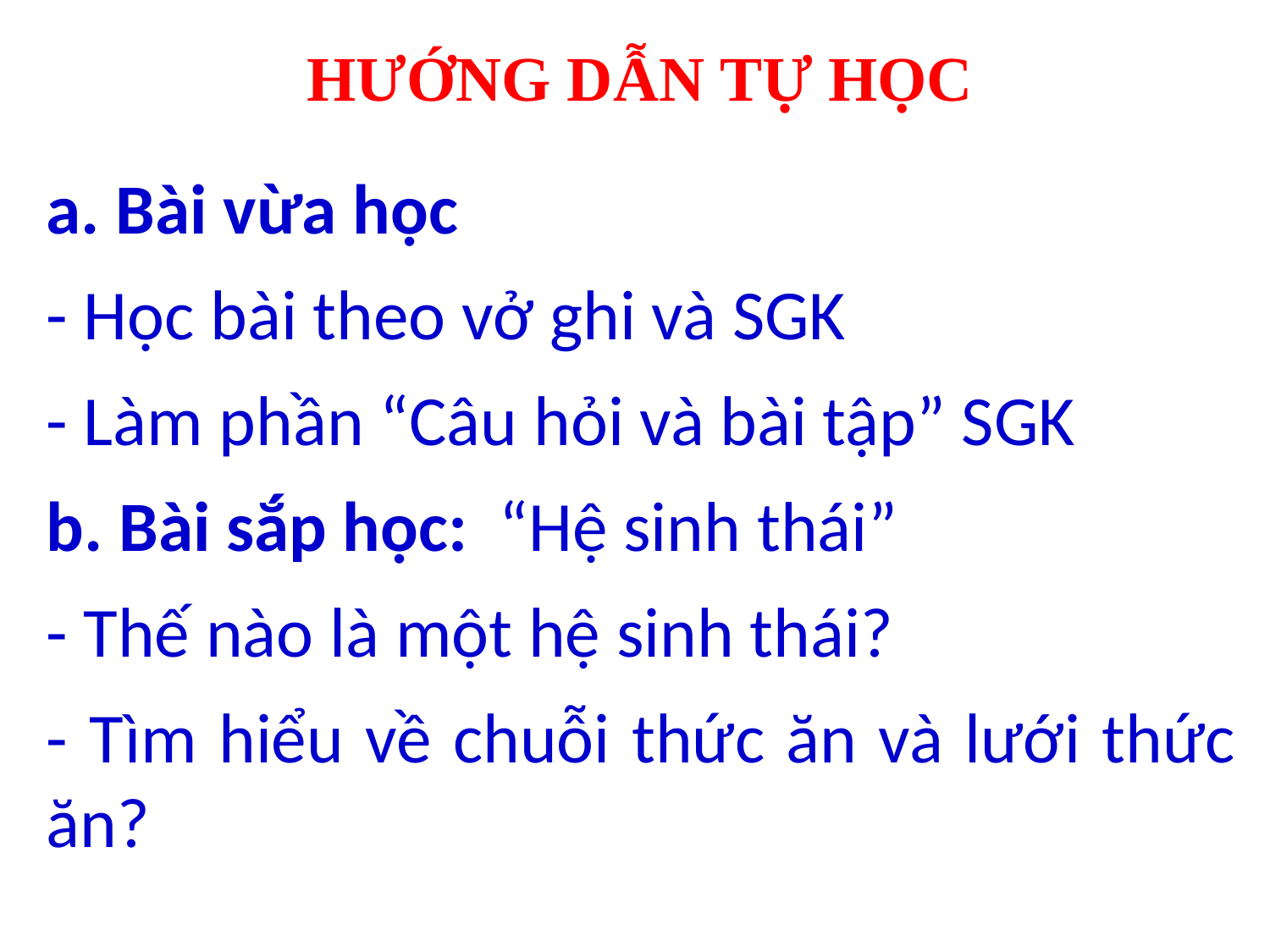

HƯỚNG DẪN TỰ HỌC
a. Bài vừa học
- Học bài theo vở ghi và SGK
- Làm phần “Câu hỏi và bài tập” SGK
b. Bài sắp học:  “Hệ sinh thái”
- Thế nào là một hệ sinh thái?
- Tìm hiểu về chuỗi thức ăn và lưới thức ăn?